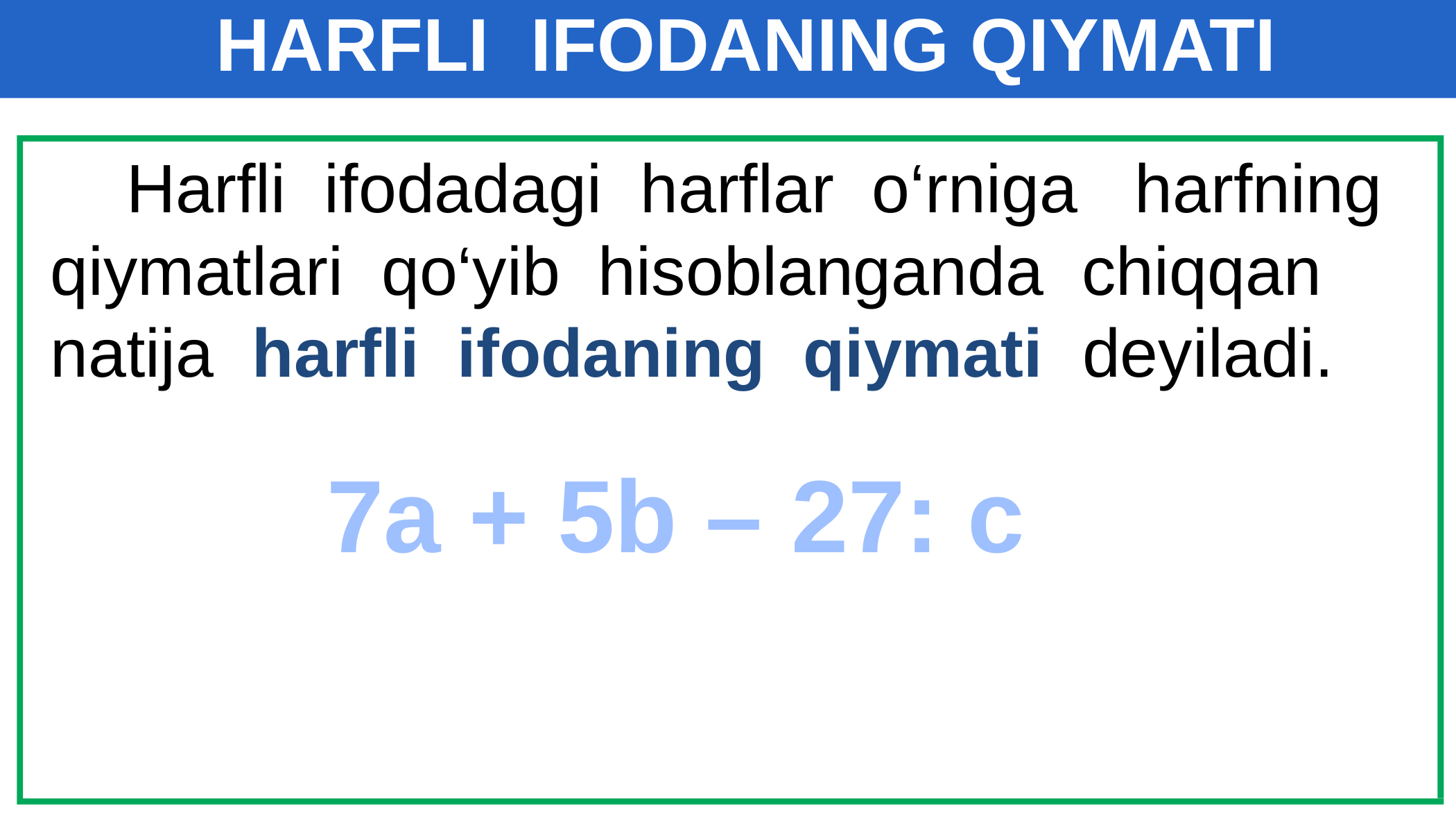

# HARFLI  IFODANING QIYMATI
    Harfli  ifodadagi  harflar  o‘rniga   harfning  qiymatlari  qo‘yib  hisoblanganda  chiqqan  natija  harfli  ifodaning  qiymati  deyiladi.
7a + 5b – 27: c